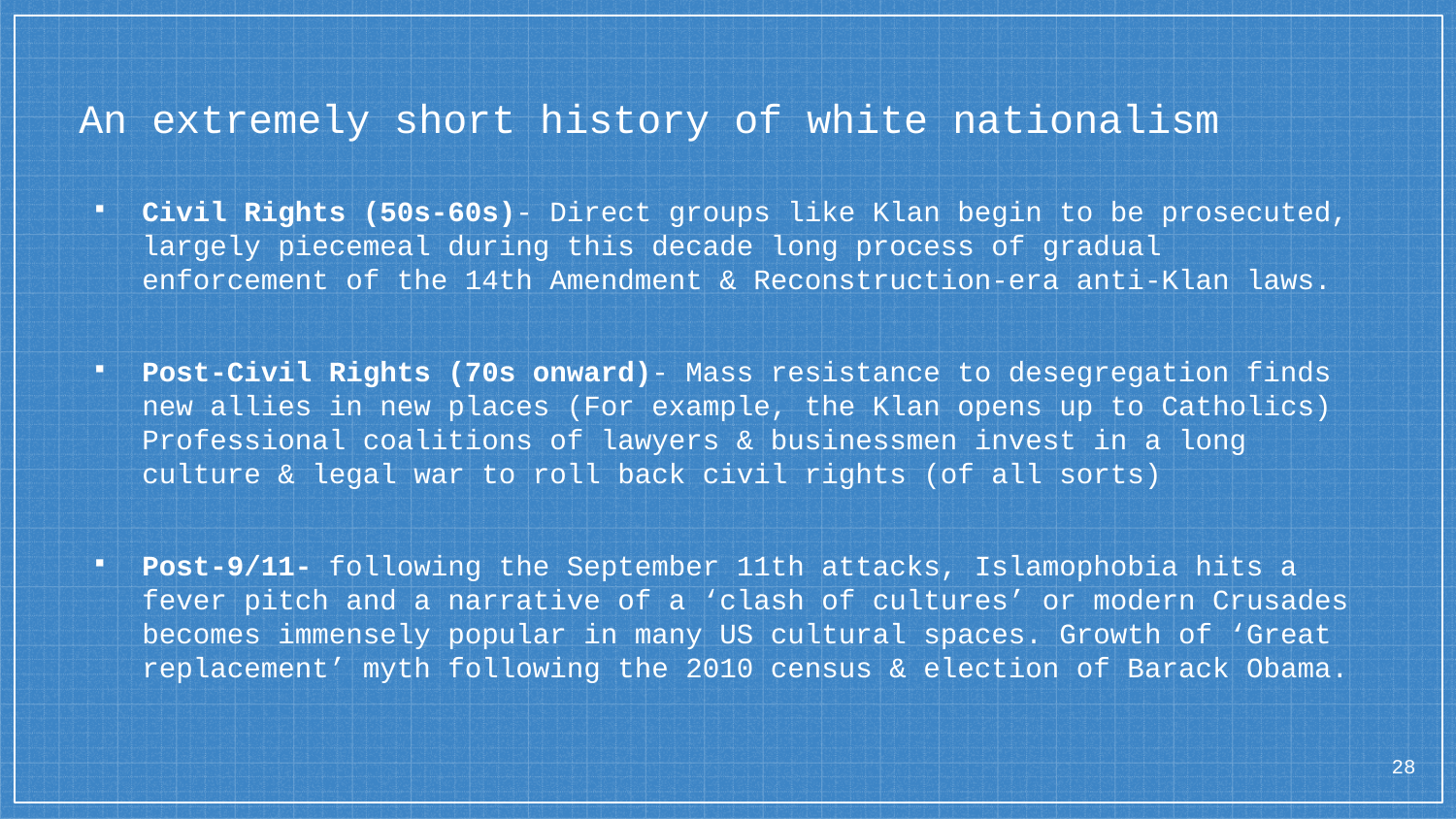

# An extremely short history of white nationalism
Civil Rights (50s-60s)- Direct groups like Klan begin to be prosecuted, largely piecemeal during this decade long process of gradual enforcement of the 14th Amendment & Reconstruction-era anti-Klan laws.

Post-Civil Rights (70s onward)- Mass resistance to desegregation finds new allies in new places (For example, the Klan opens up to Catholics) Professional coalitions of lawyers & businessmen invest in a long culture & legal war to roll back civil rights (of all sorts)

Post-9/11- following the September 11th attacks, Islamophobia hits a fever pitch and a narrative of a ‘clash of cultures’ or modern Crusades becomes immensely popular in many US cultural spaces. Growth of ‘Great replacement’ myth following the 2010 census & election of Barack Obama.

28